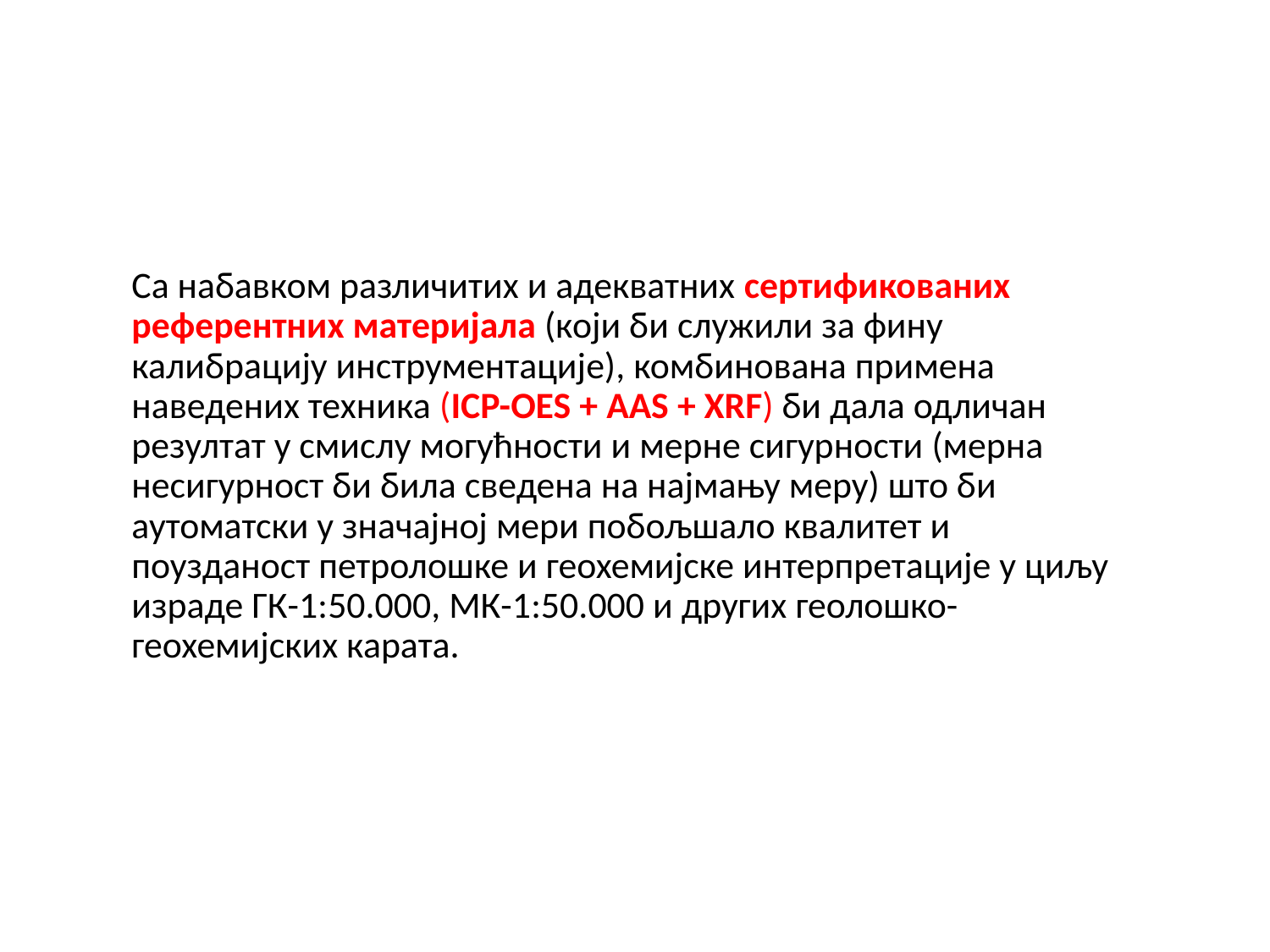

# Са набавком различитих и адекватних сертификованих референтних материјала (који би служили за фину калибрацију инструментације), комбинована примена наведених техника (ICP-OES + AAS + XRF) би дала одличан резултат у смислу могућности и мерне сигурности (мерна несигурност би била сведена на најмању меру) што би аутоматски у значајној мери побољшало квалитет и поузданост петролошке и геохемијске интерпретације у циљу израде ГК-1:50.000, МК-1:50.000 и других геолошко-геохемијских карата.